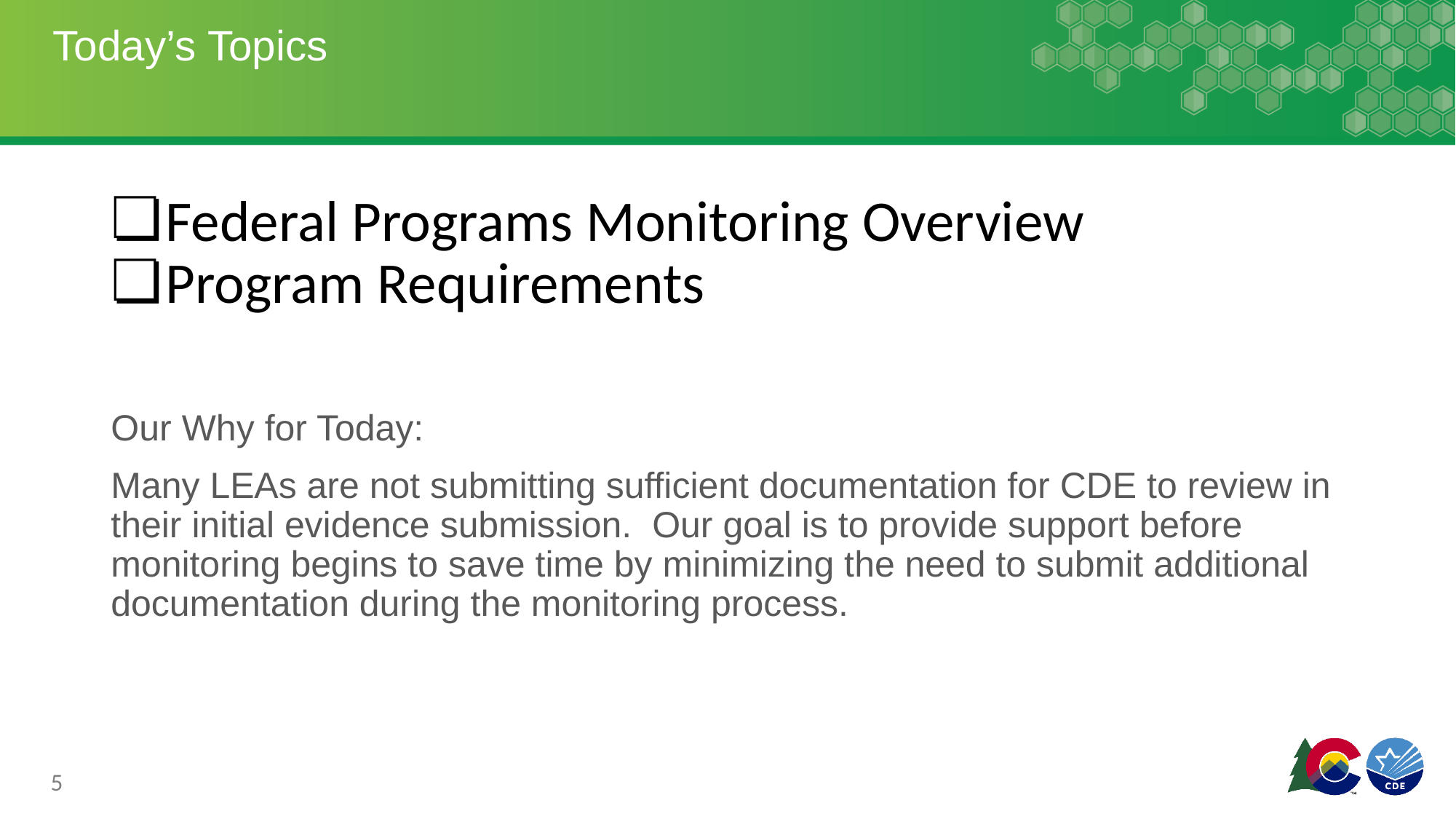

# Today’s Topics
Federal Programs Monitoring Overview
Program Requirements

Our Why for Today:
Many LEAs are not submitting sufficient documentation for CDE to review in their initial evidence submission.  Our goal is to provide support before monitoring begins to save time by minimizing the need to submit additional documentation during the monitoring process.

5